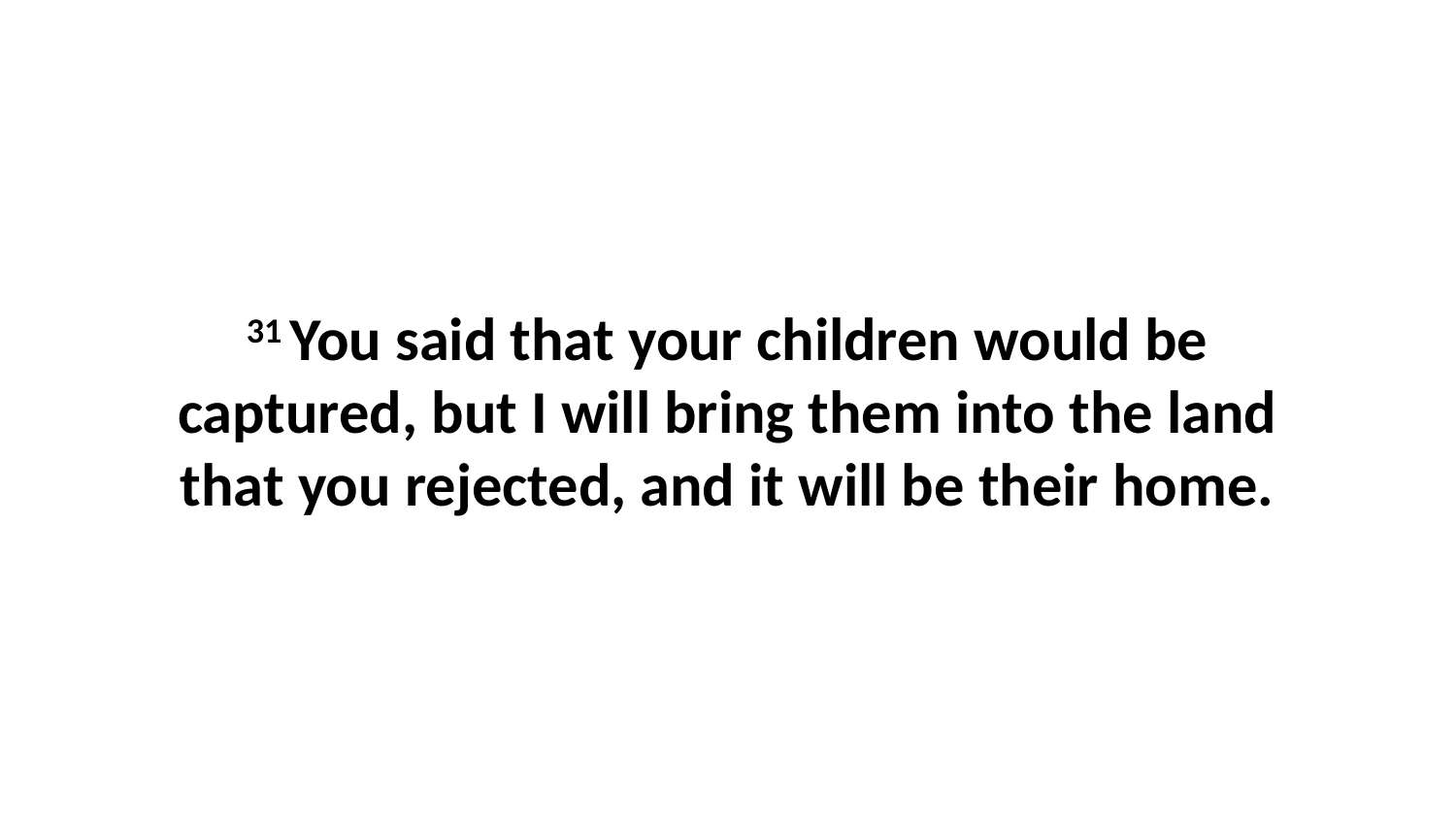

31 You said that your children would be captured, but I will bring them into the land that you rejected, and it will be their home.